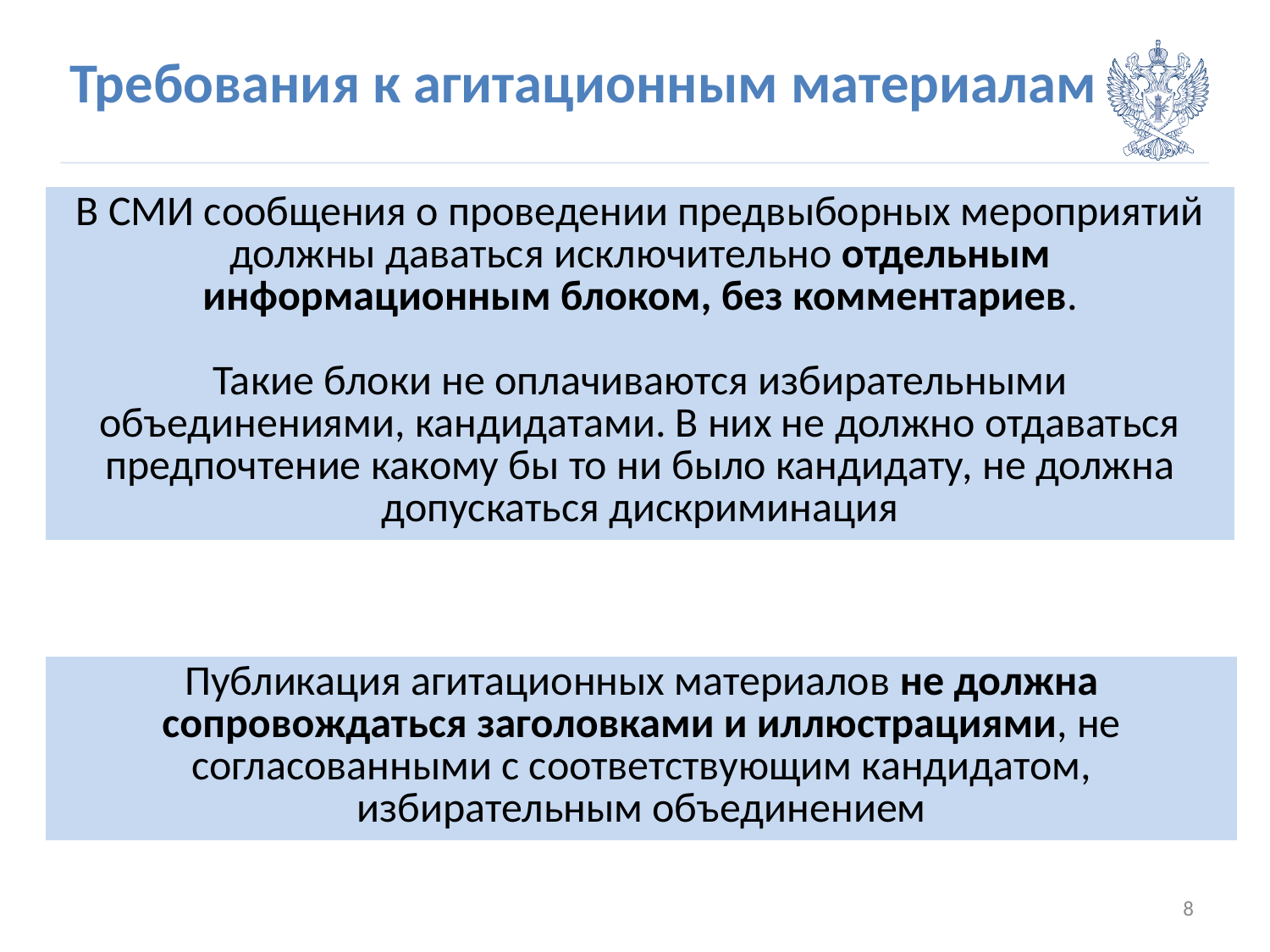

# Требования к агитационным материалам
| В СМИ сообщения о проведении предвыборных мероприятий должны даваться исключительно отдельным информационным блоком, без комментариев. Такие блоки не оплачиваются избирательными объединениями, кандидатами. В них не должно отдаваться предпочтение какому бы то ни было кандидату, не должна допускаться дискриминация |
| --- |
| Публикация агитационных материалов не должна сопровождаться заголовками и иллюстрациями, не согласованными с соответствующим кандидатом, избирательным объединением |
| --- |
8